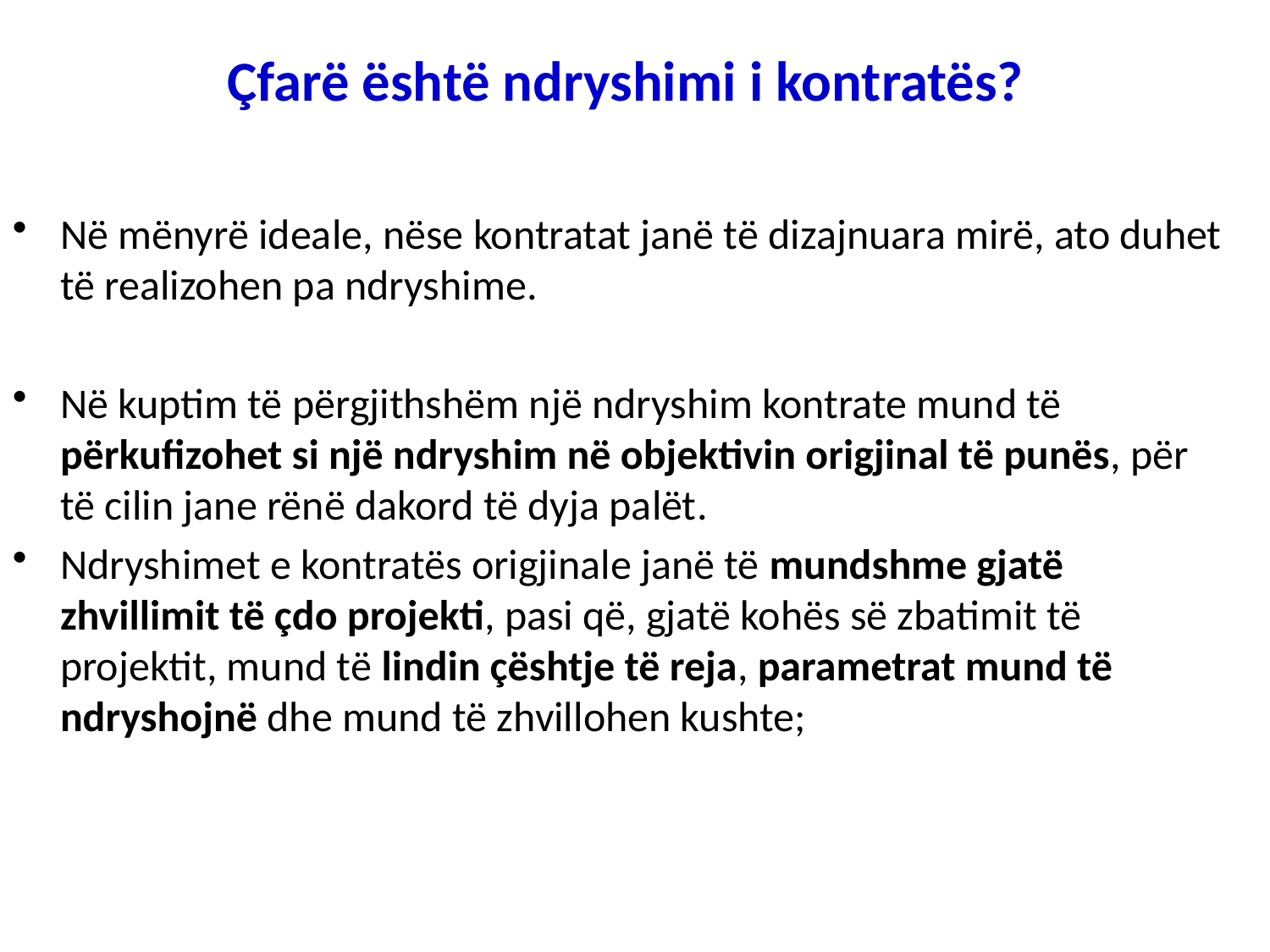

# Çfarë është ndryshimi i kontratës?
Në mënyrë ideale, nëse kontratat janë të dizajnuara mirë, ato duhet të realizohen pa ndryshime.

Në kuptim të përgjithshëm një ndryshim kontrate mund të përkufizohet si një ndryshim në objektivin origjinal të punës, për të cilin jane rënë dakord të dyja palët.
Ndryshimet e kontratës origjinale janë të mundshme gjatë zhvillimit të çdo projekti, pasi që, gjatë kohës së zbatimit të projektit, mund të lindin çështje të reja, parametrat mund të ndryshojnë dhe mund të zhvillohen kushte;